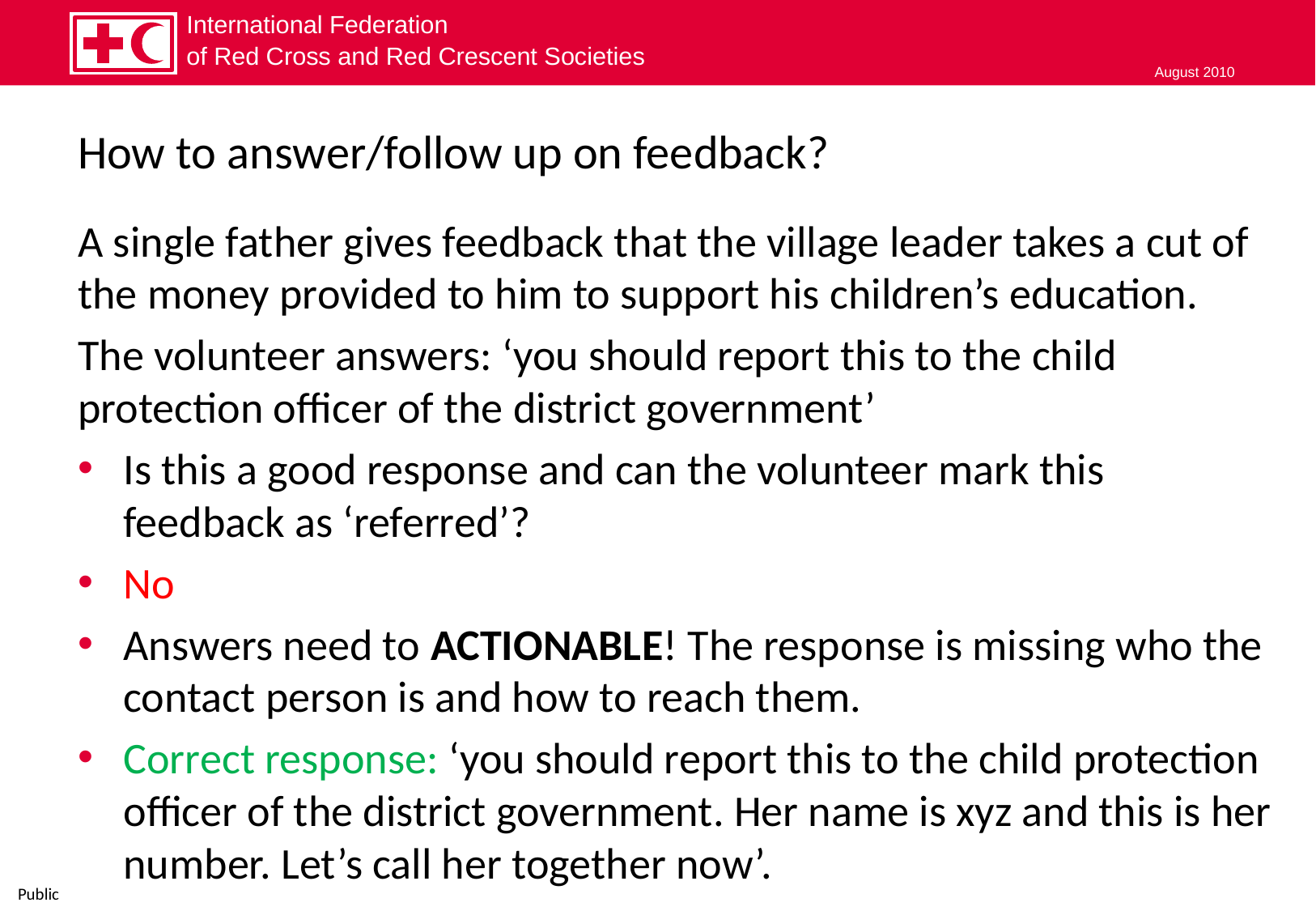

# How to answer/follow up on feedback?
A single father gives feedback that the village leader takes a cut of the money provided to him to support his children’s education.
The volunteer answers: ‘you should report this to the child protection officer of the district government’
Is this a good response and can the volunteer mark this feedback as ‘referred’?
No
Answers need to ACTIONABLE! The response is missing who the contact person is and how to reach them.
Correct response: ‘you should report this to the child protection officer of the district government. Her name is xyz and this is her number. Let’s call her together now’.